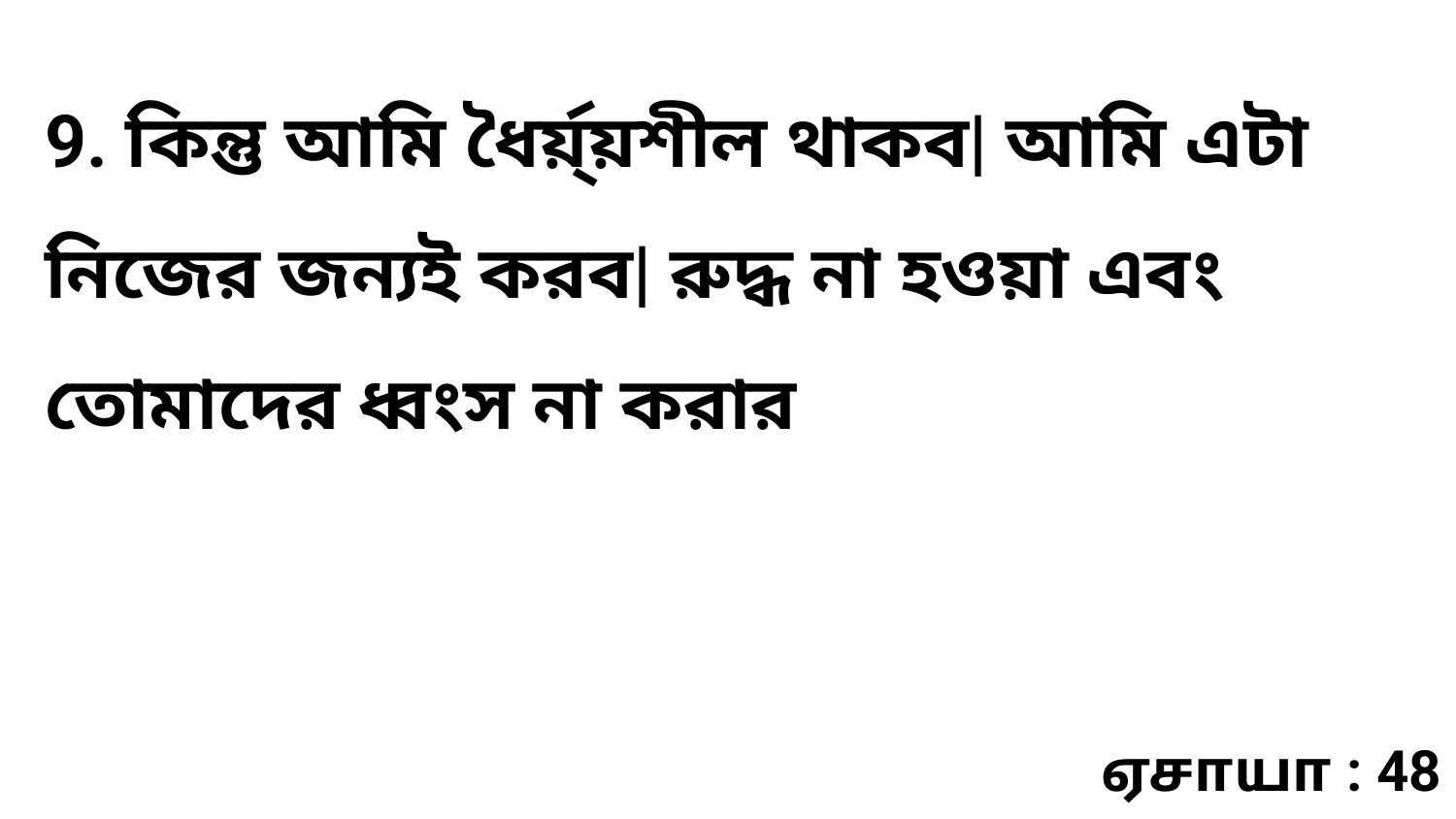

9. কিন্তু আমি ধৈর্য়্য়শীল থাকব| আমি এটা নিজের জন্যই করব| রুদ্ধ না হওয়া এবং তোমাদের ধ্বংস না করার
ஏசாயா : 48